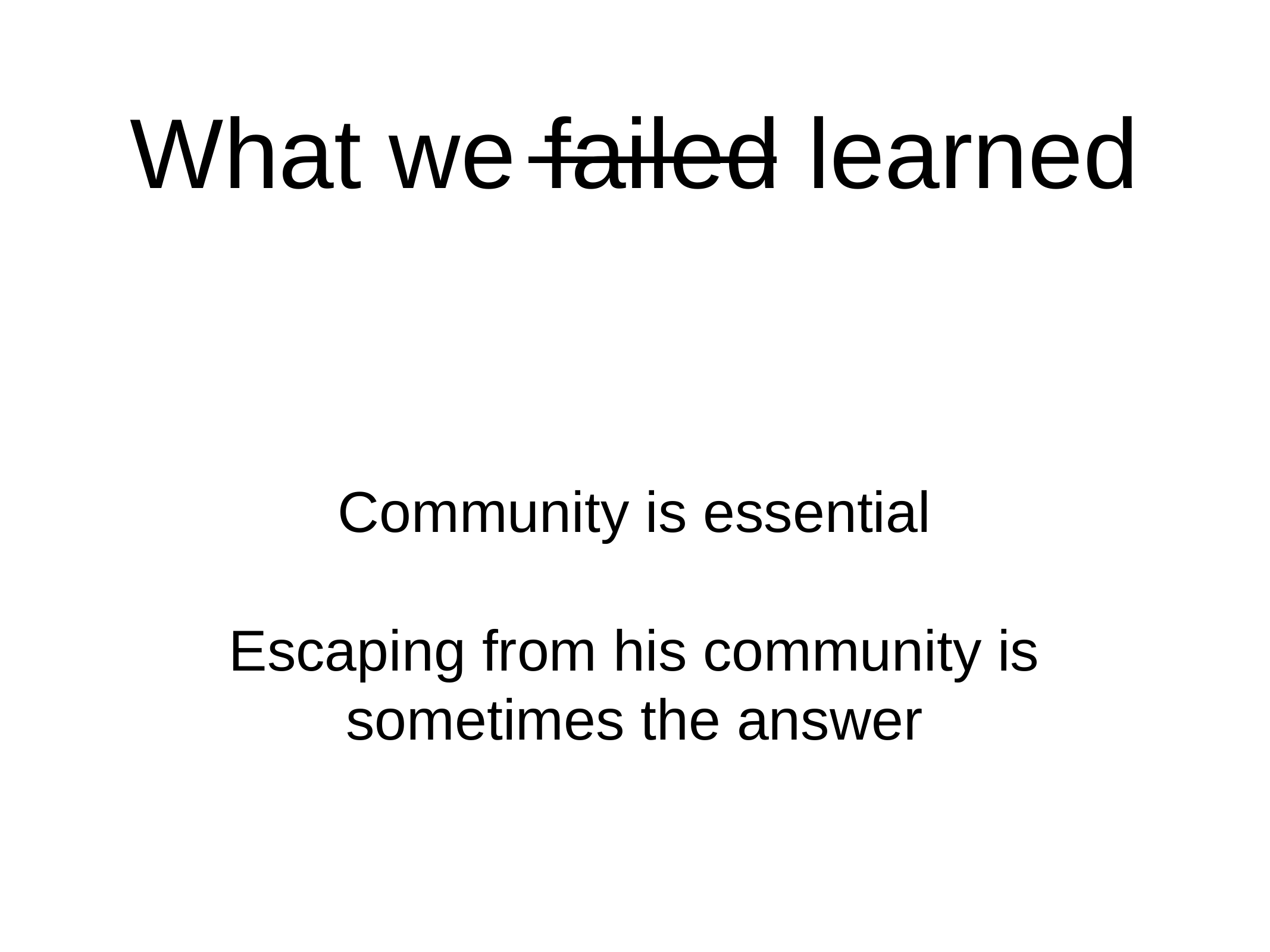

# What we failed learned

Community is essential

Escaping from his community is sometimes the answer